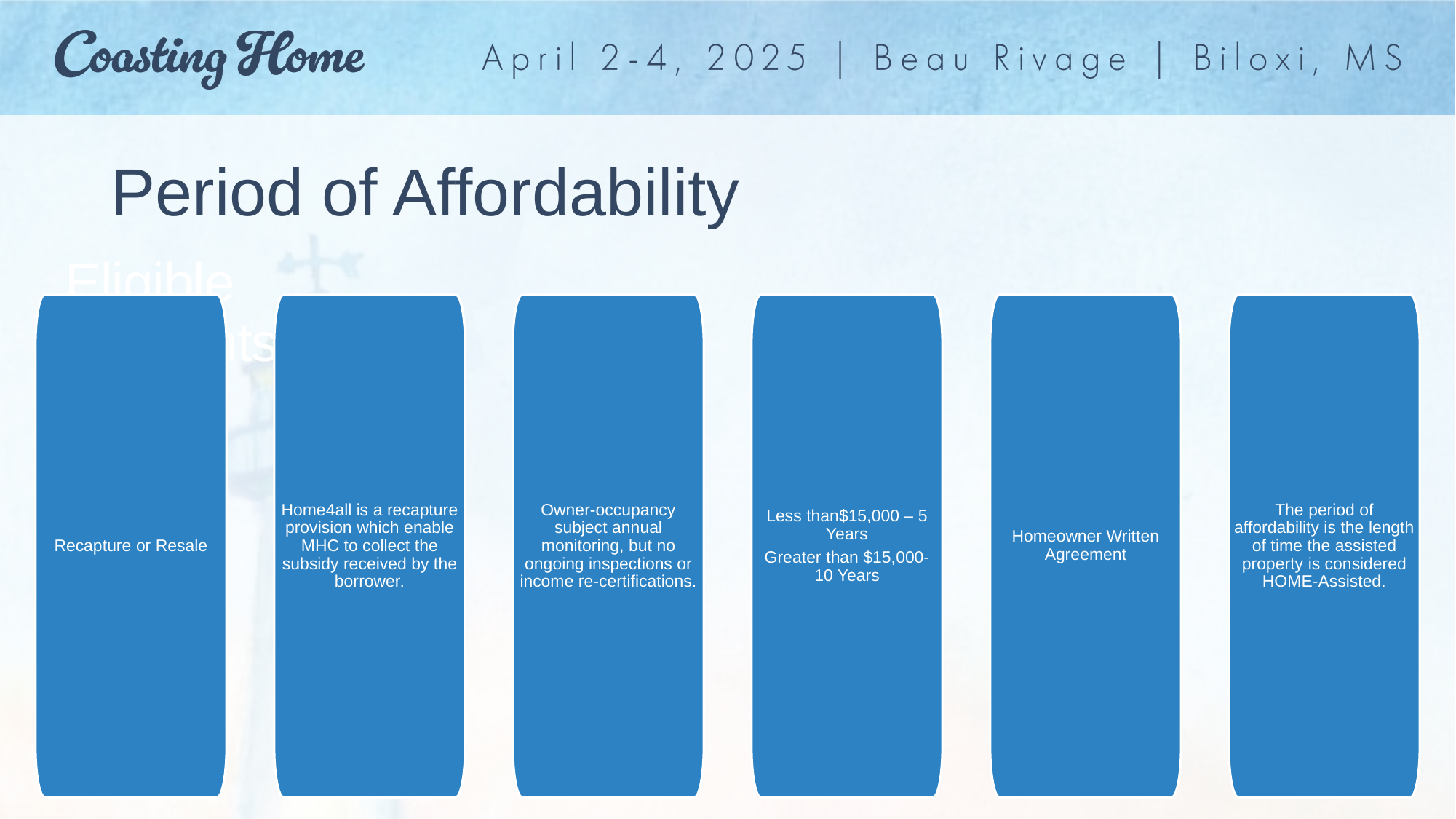

# Period of Affordability
  Eligible  Applicants

Recapture or Resale
Home4all is a recapture provision which enable MHC to collect the subsidy received by the borrower.
Owner-occupancy subject annual monitoring, but no ongoing inspections or income re-certifications.
Less than$15,000 – 5 Years
Greater than $15,000- 10 Years
Homeowner Written Agreement
The period of affordability is the length of time the assisted property is considered HOME-Assisted.